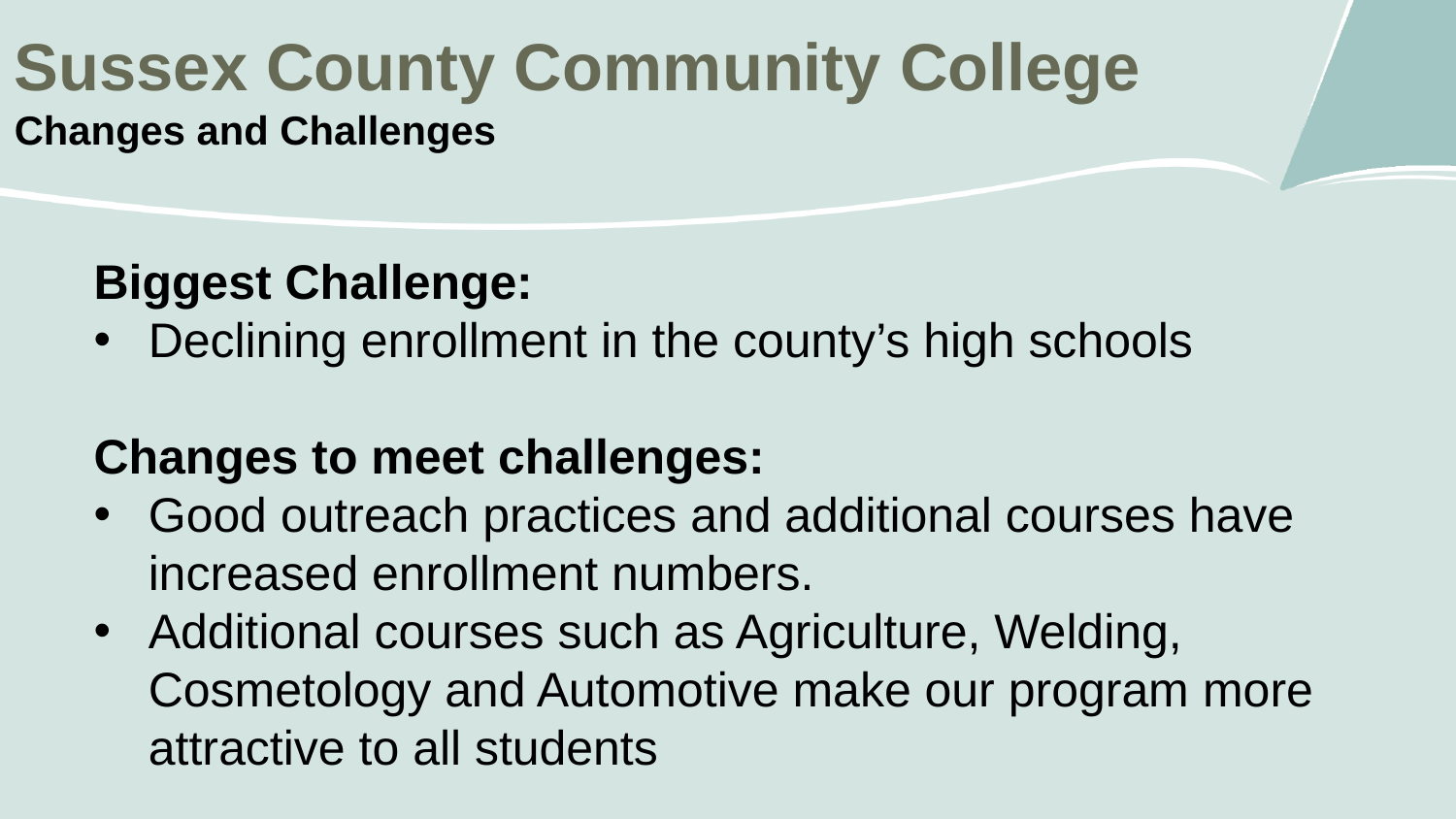

Sussex County Community College
Changes and Challenges

Biggest Challenge:
Declining enrollment in the county’s high schools

Changes to meet challenges:
Good outreach practices and additional courses have increased enrollment numbers.
Additional courses such as Agriculture, Welding, Cosmetology and Automotive make our program more attractive to all students